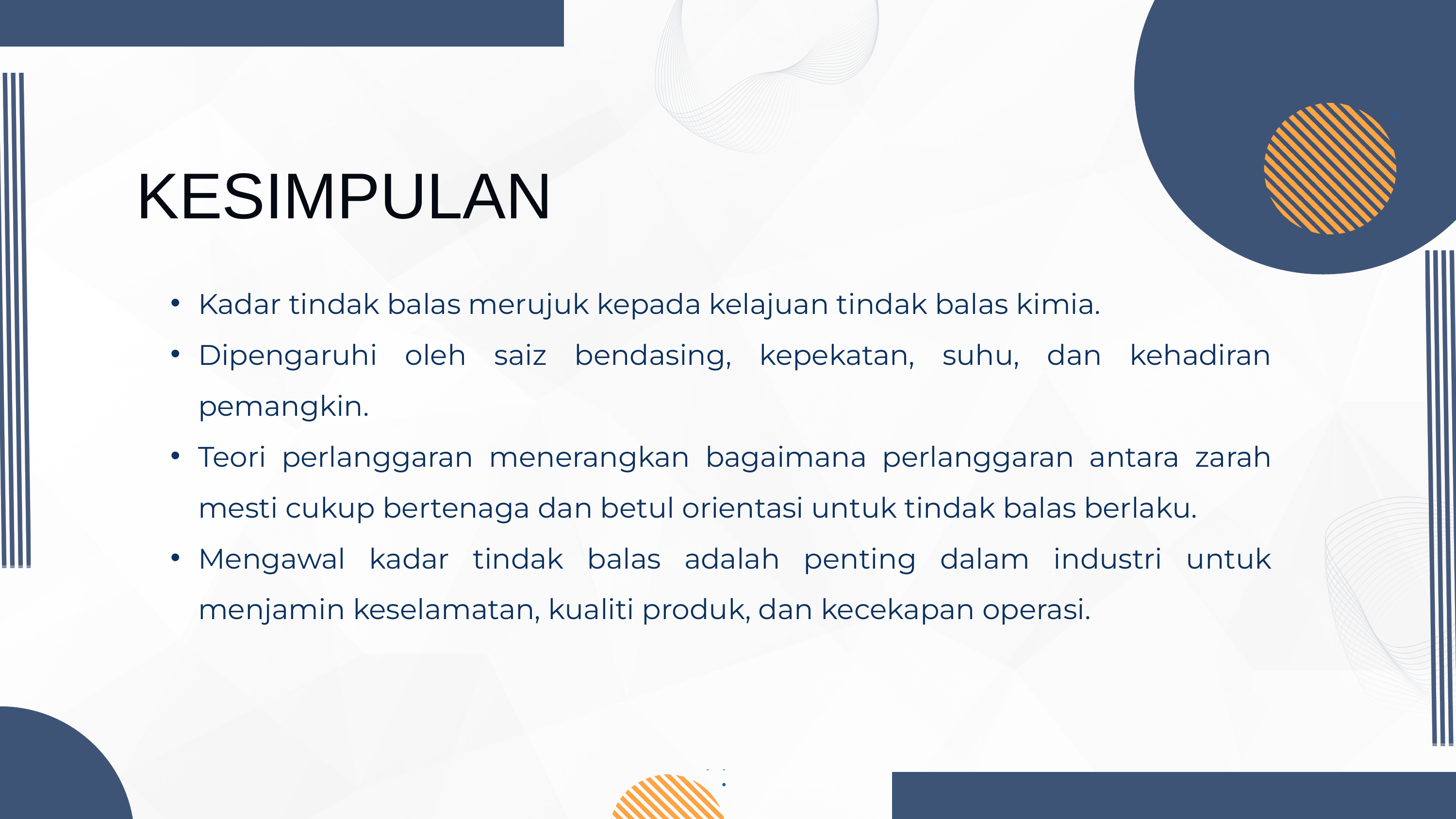

KESIMPULAN
Kadar tindak balas merujuk kepada kelajuan tindak balas kimia.
Dipengaruhi oleh saiz bendasing, kepekatan, suhu, dan kehadiran pemangkin.
Teori perlanggaran menerangkan bagaimana perlanggaran antara zarah mesti cukup bertenaga dan betul orientasi untuk tindak balas berlaku.
Mengawal kadar tindak balas adalah penting dalam industri untuk menjamin keselamatan, kualiti produk, dan kecekapan operasi.